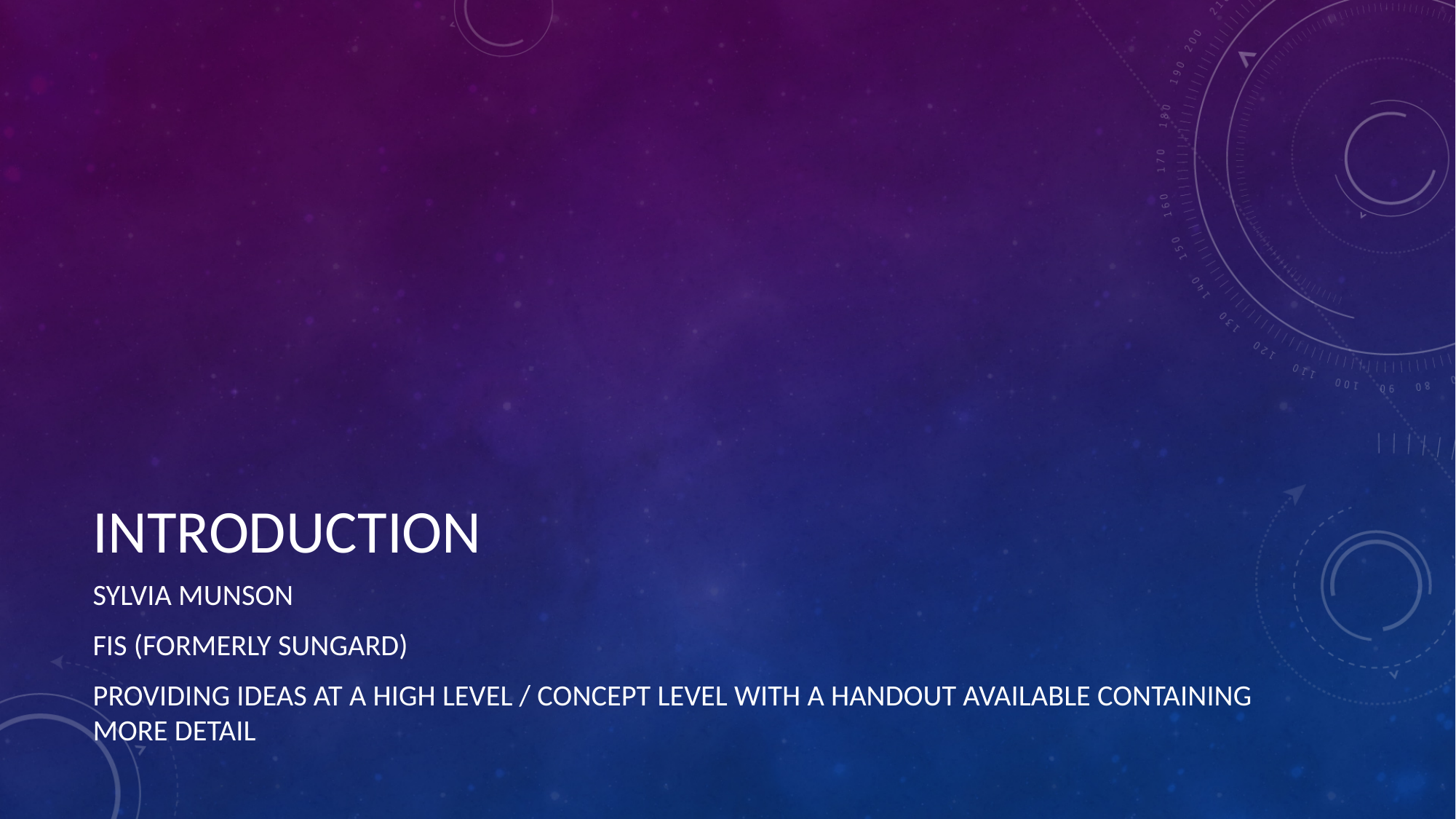

# Introduction
Sylvia Munson
FIS (Formerly SunGard)
Providing ideas at a high level / concept level with a handout available containing more detail